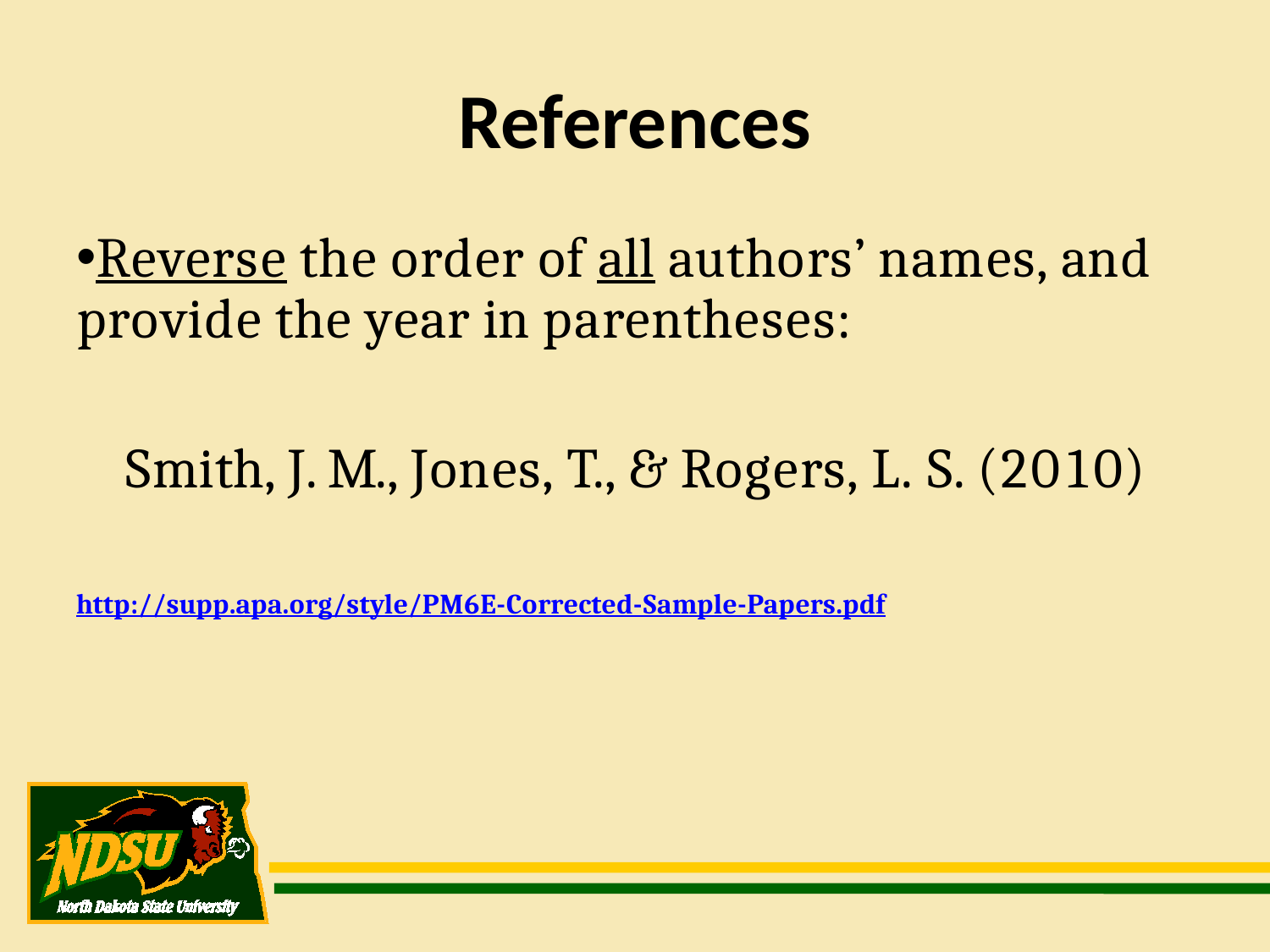

References
Reverse the order of all authors’ names, and provide the year in parentheses:

	Smith, J. M., Jones, T., & Rogers, L. S. (2010)

http://supp.apa.org/style/PM6E-Corrected-Sample-Papers.pdf